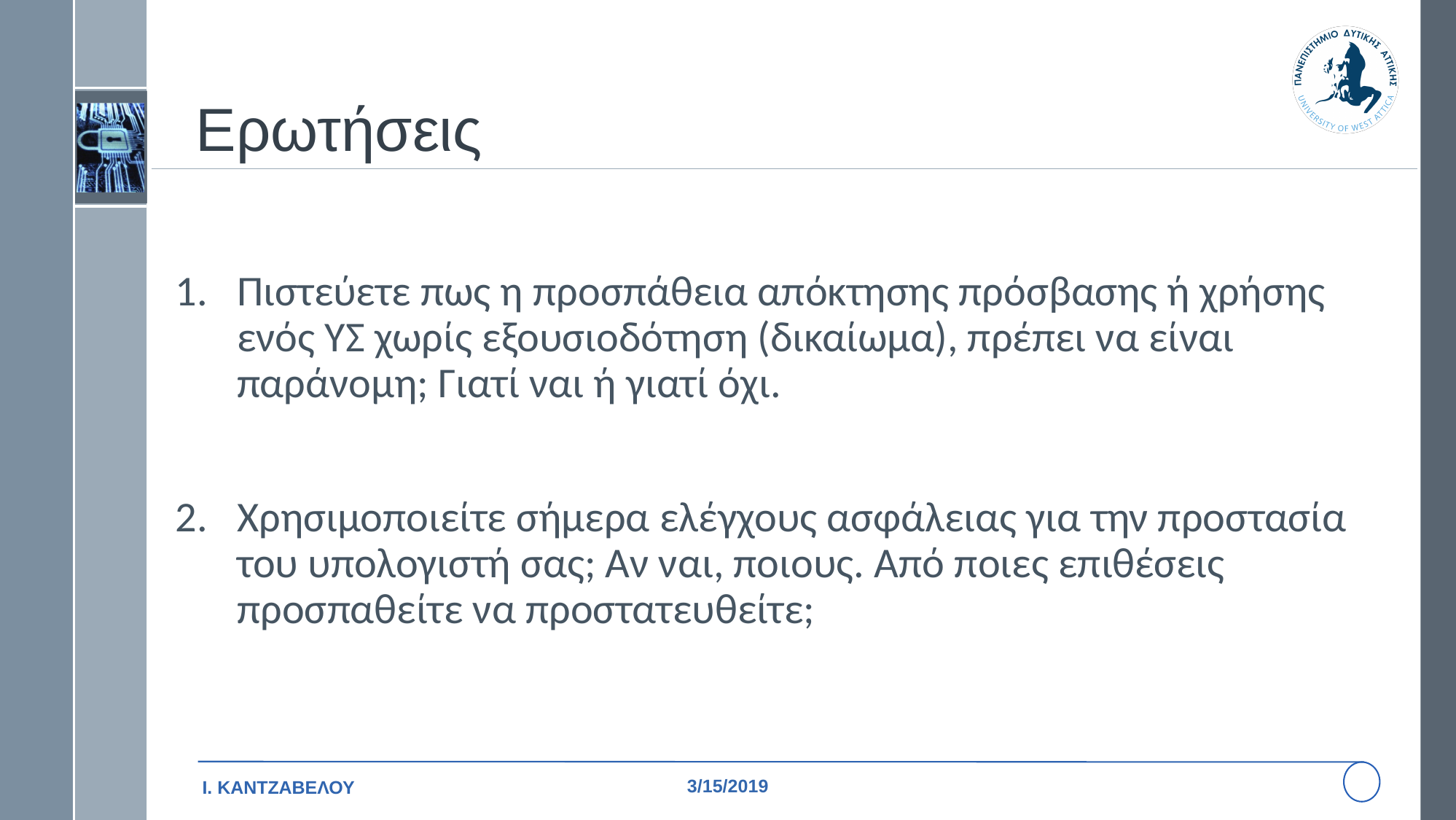

# Ερωτήσεις

Πιστεύετε πως η προσπάθεια απόκτησης πρόσβασης ή χρήσης ενός ΥΣ χωρίς εξουσιοδότηση (δικαίωμα), πρέπει να είναι παράνομη; Γιατί ναι ή γιατί όχι.

Χρησιμοποιείτε σήμερα ελέγχους ασφάλειας για την προστασία του υπολογιστή σας; Αν ναι, ποιους. Από ποιες επιθέσεις προσπαθείτε να προστατευθείτε;
49